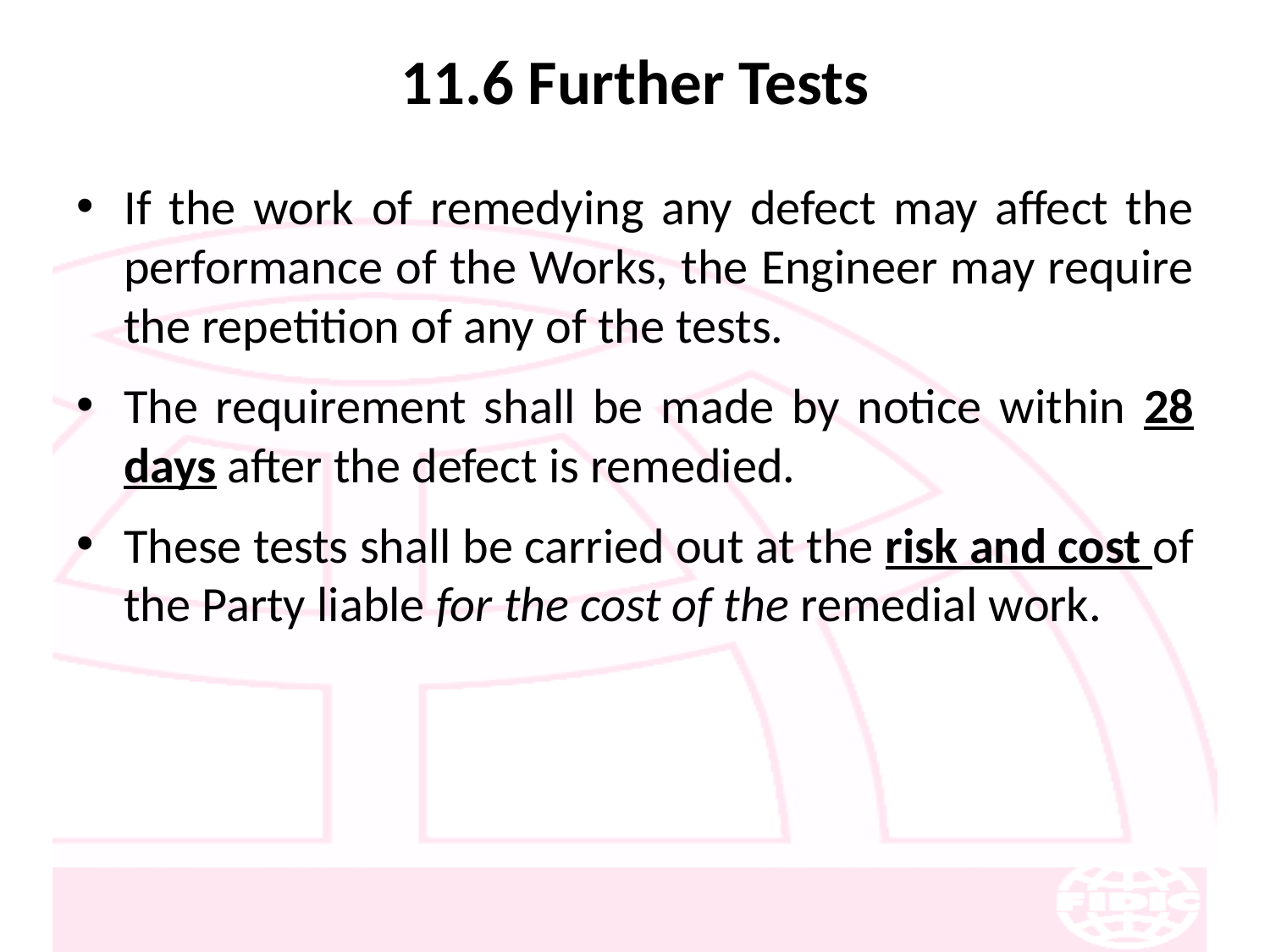

# 11.6 Further Tests
If the work of remedying any defect may affect the performance of the Works, the Engineer may require the repetition of any of the tests.
The requirement shall be made by notice within 28 days after the defect is remedied.
These tests shall be carried out at the risk and cost of the Party liable for the cost of the remedial work.